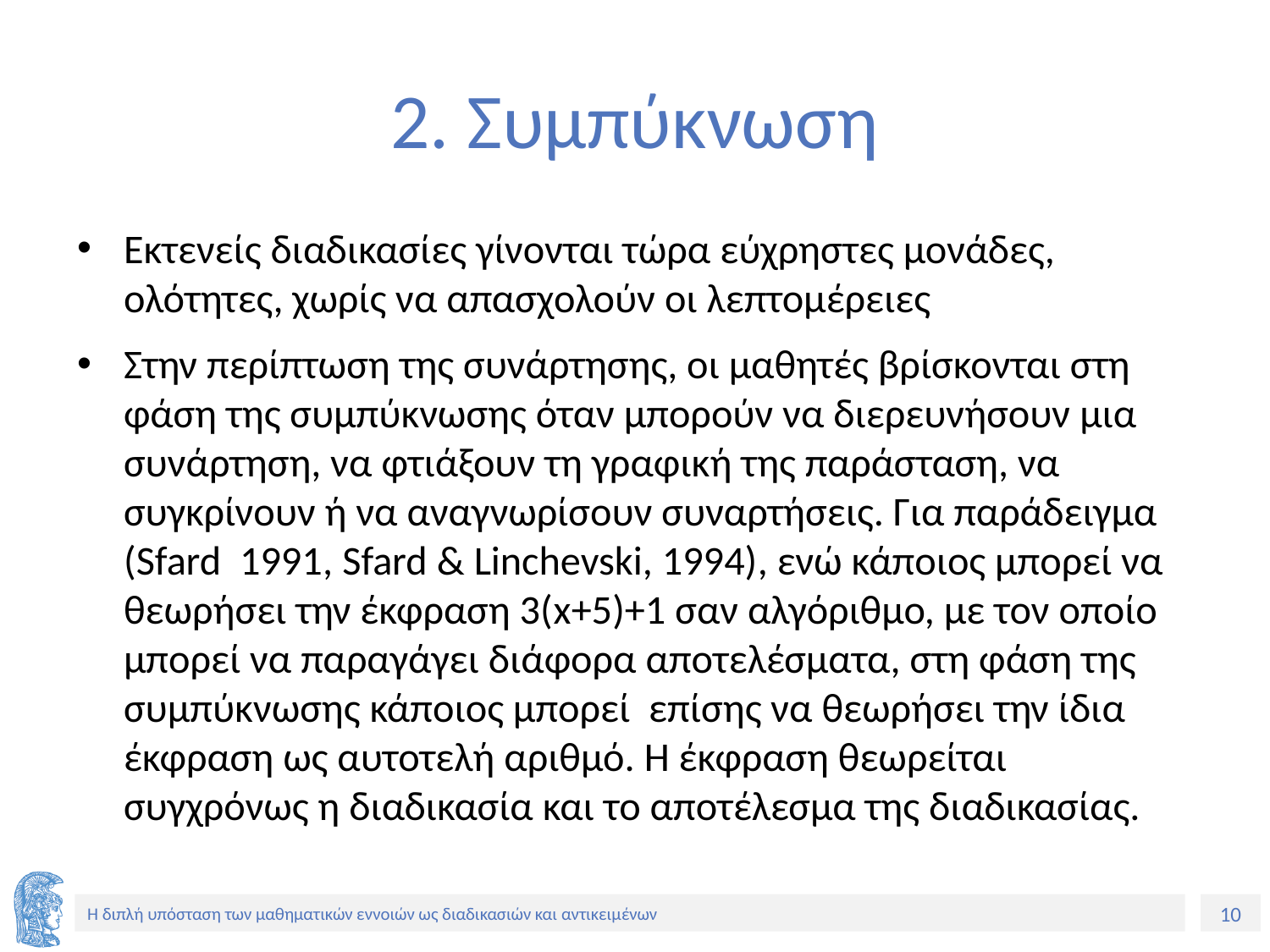

# 2. Συμπύκνωση
Εκτενείς διαδικασίες γίνονται τώρα εύχρηστες μονάδες, ολότητες, χωρίς να απασχολούν οι λεπτομέρειες
Στην περίπτωση της συνάρτησης, οι μαθητές βρίσκονται στη φάση της συμπύκνωσης όταν μπορούν να διερευνήσουν μια συνάρτηση, να φτιάξουν τη γραφική της παράσταση, να συγκρίνουν ή να αναγνωρίσουν συναρτήσεις. Για παράδειγμα (Sfard  1991, Sfard & Linchevski, 1994), ενώ κάποιος μπορεί να θεωρήσει την έκφραση 3(x+5)+1 σαν αλγόριθμο, με τον οποίο μπορεί να παραγάγει διάφορα αποτελέσματα, στη φάση της συμπύκνωσης κάποιος μπορεί  επίσης να θεωρήσει την ίδια έκφραση ως αυτοτελή αριθμό. Η έκφραση θεωρείται συγχρόνως η διαδικασία και το αποτέλεσμα της διαδικασίας.